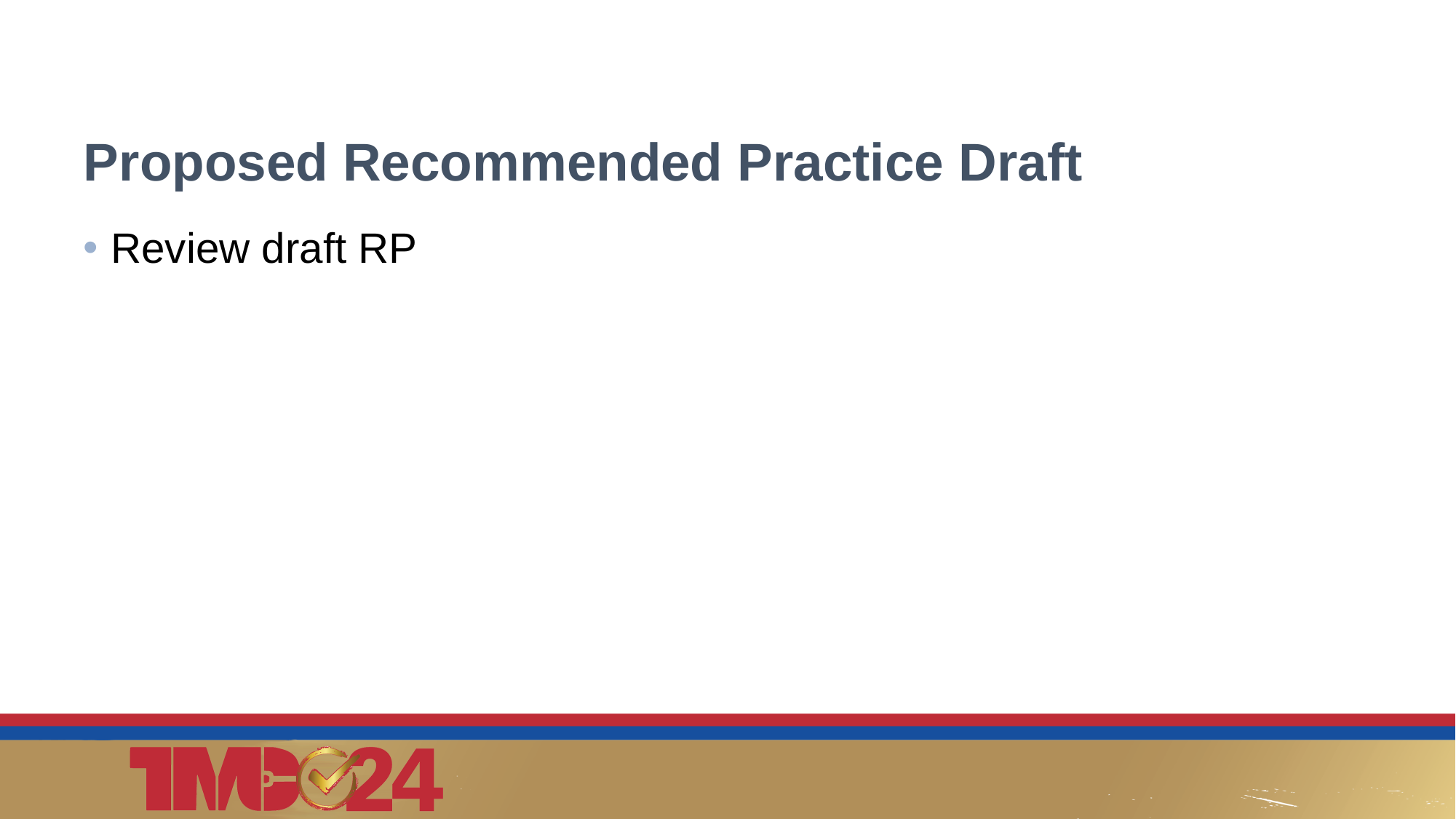

# Proposed Recommended Practice Draft
Review draft RP